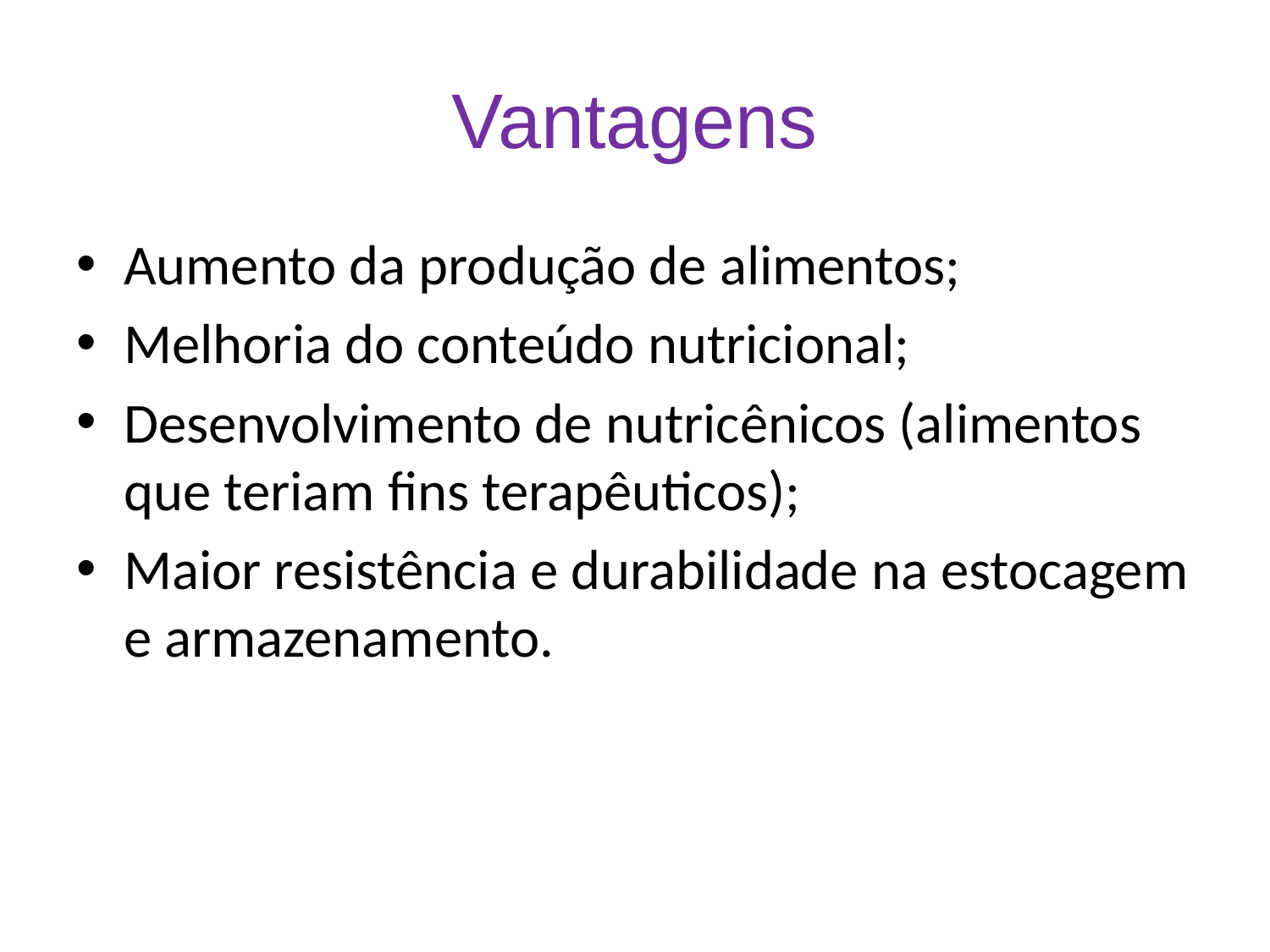

# Vantagens
Aumento da produção de alimentos;
Melhoria do conteúdo nutricional;
Desenvolvimento de nutricênicos (alimentos que teriam fins terapêuticos);
Maior resistência e durabilidade na estocagem e armazenamento.